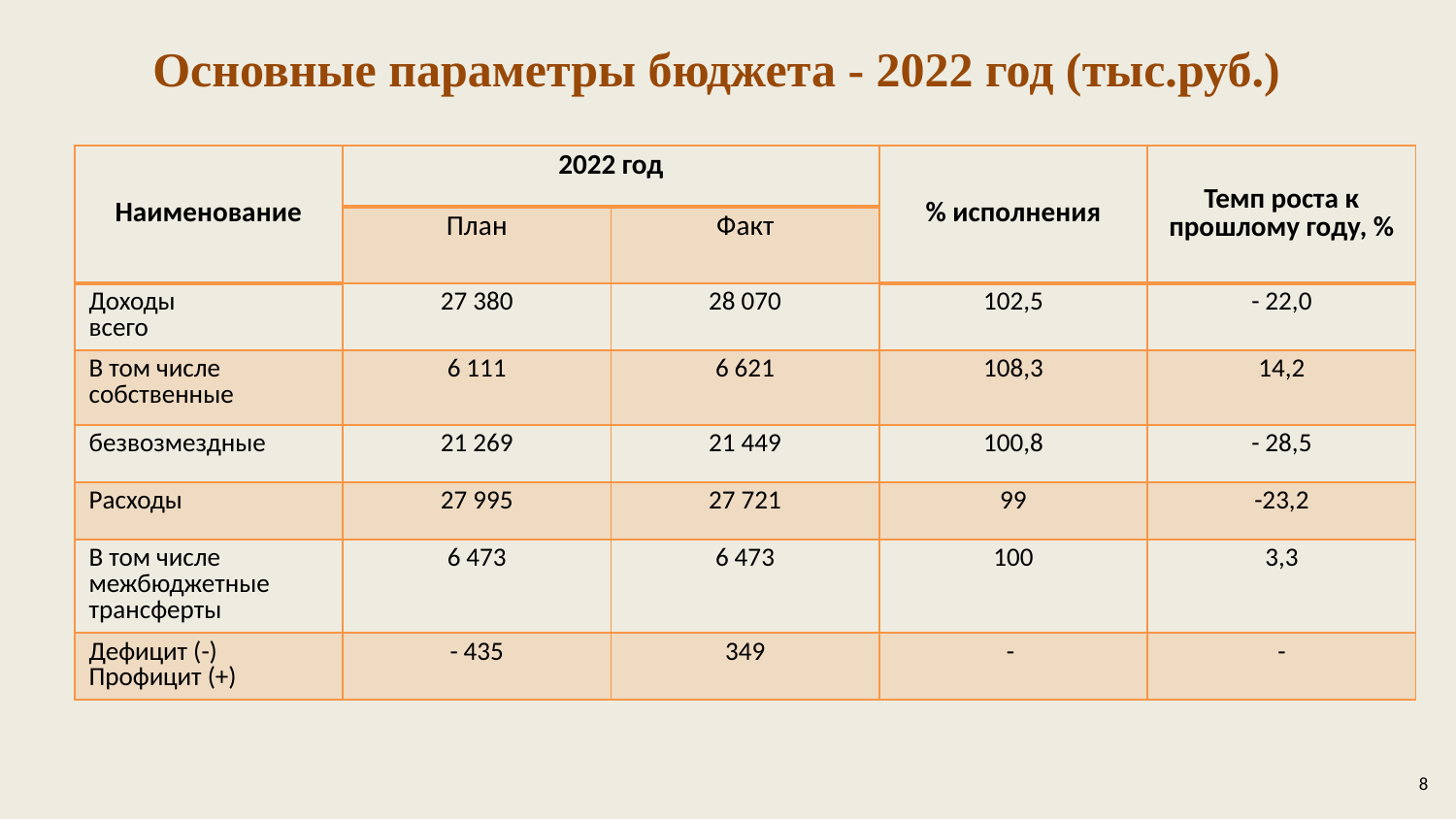

Основные параметры бюджета - 2022 год (тыс.руб.)
| Наименование | 2022 год |  | % исполнения | Темп роста к прошлому году, % |
| --- | --- | --- | --- | --- |
|  | План | Факт |  |  |
| Доходы всего | 27 380 | 28 070 | 102,5 | - 22,0 |
| В том числе собственные | 6 111 | 6 621 | 108,3 | 14,2 |
| безвозмездные | 21 269 | 21 449 | 100,8 | - 28,5 |
| Расходы | 27 995 | 27 721 | 99 | -23,2 |
| В том числе межбюджетные трансферты | 6 473 | 6 473 | 100 | 3,3 |
| Дефицит (-) Профицит (+) | - 435 | 349 | - | - |
8